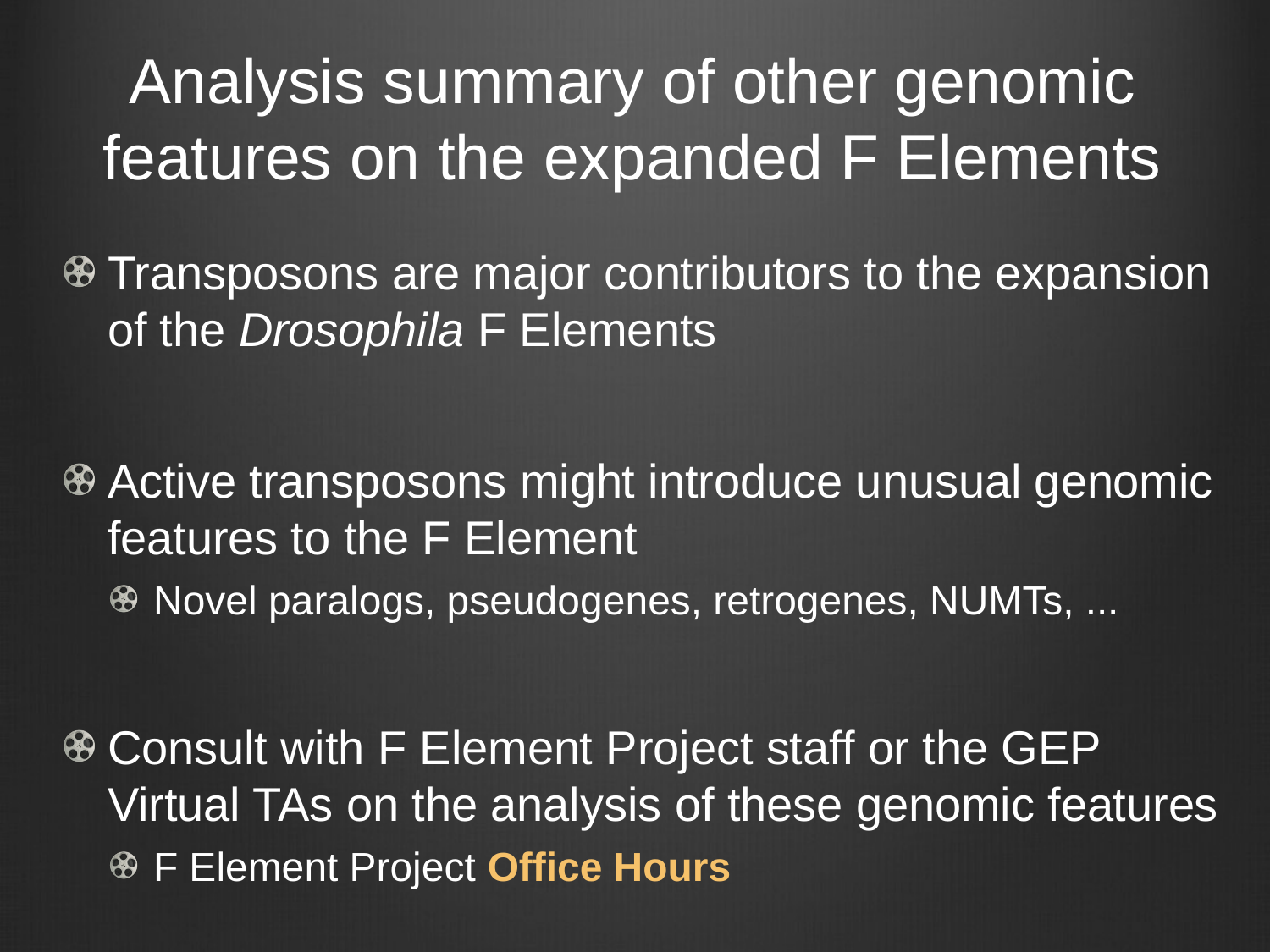

# Analysis summary of other genomic features on the expanded F Elements
Transposons are major contributors to the expansion of the Drosophila F Elements

Active transposons might introduce unusual genomic features to the F Element
Novel paralogs, pseudogenes, retrogenes, NUMTs, ...

Consult with F Element Project staff or the GEP Virtual TAs on the analysis of these genomic features
F Element Project Office Hours